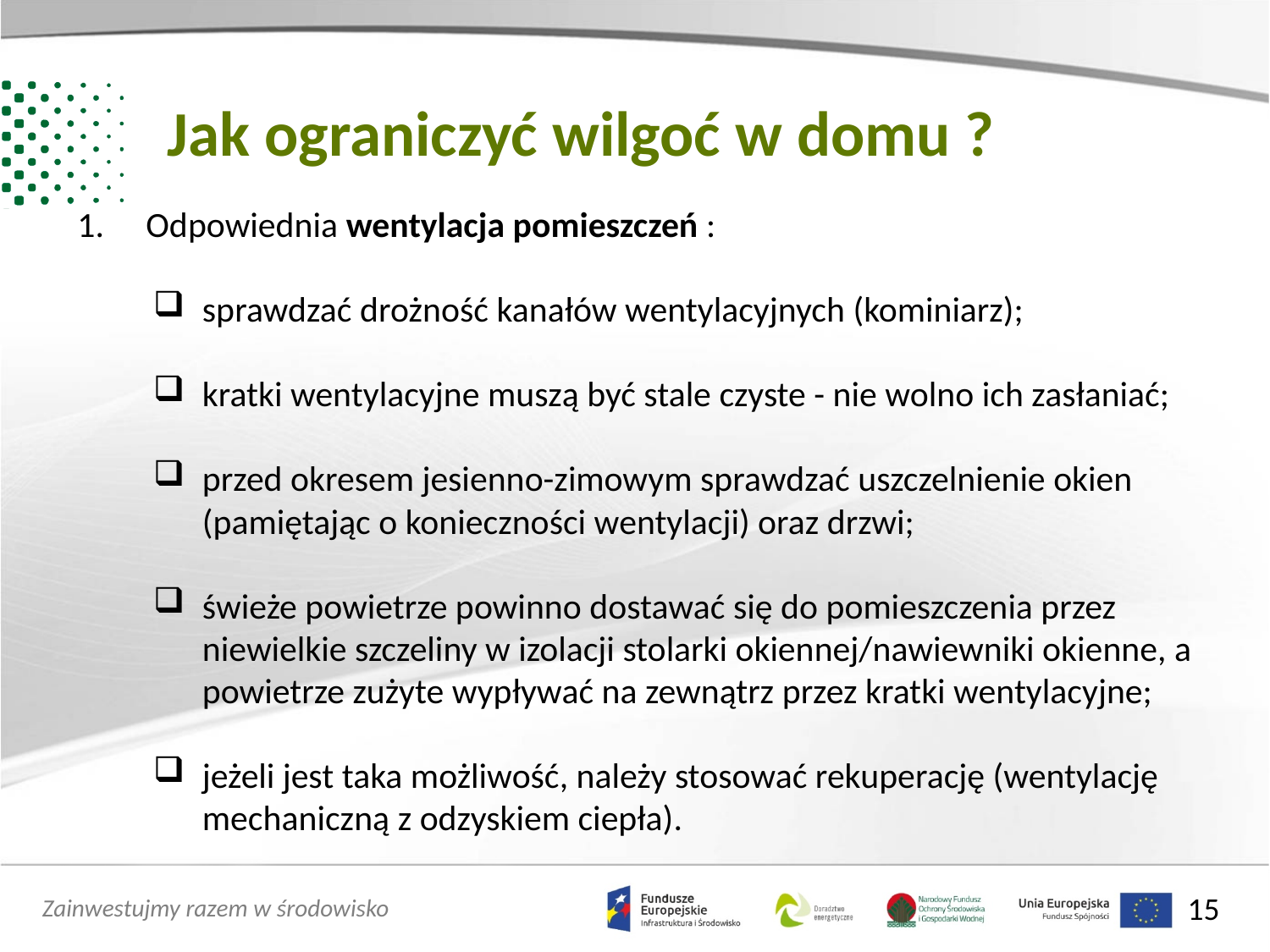

Jak ograniczyć wilgoć w domu ?
Odpowiednia wentylacja pomieszczeń :

sprawdzać drożność kanałów wentylacyjnych (kominiarz);

kratki wentylacyjne muszą być stale czyste - nie wolno ich zasłaniać;

przed okresem jesienno-zimowym sprawdzać uszczelnienie okien (pamiętając o konieczności wentylacji) oraz drzwi;

świeże powietrze powinno dostawać się do pomieszczenia przez niewielkie szczeliny w izolacji stolarki okiennej/nawiewniki okienne, a powietrze zużyte wypływać na zewnątrz przez kratki wentylacyjne;

jeżeli jest taka możliwość, należy stosować rekuperację (wentylację mechaniczną z odzyskiem ciepła).